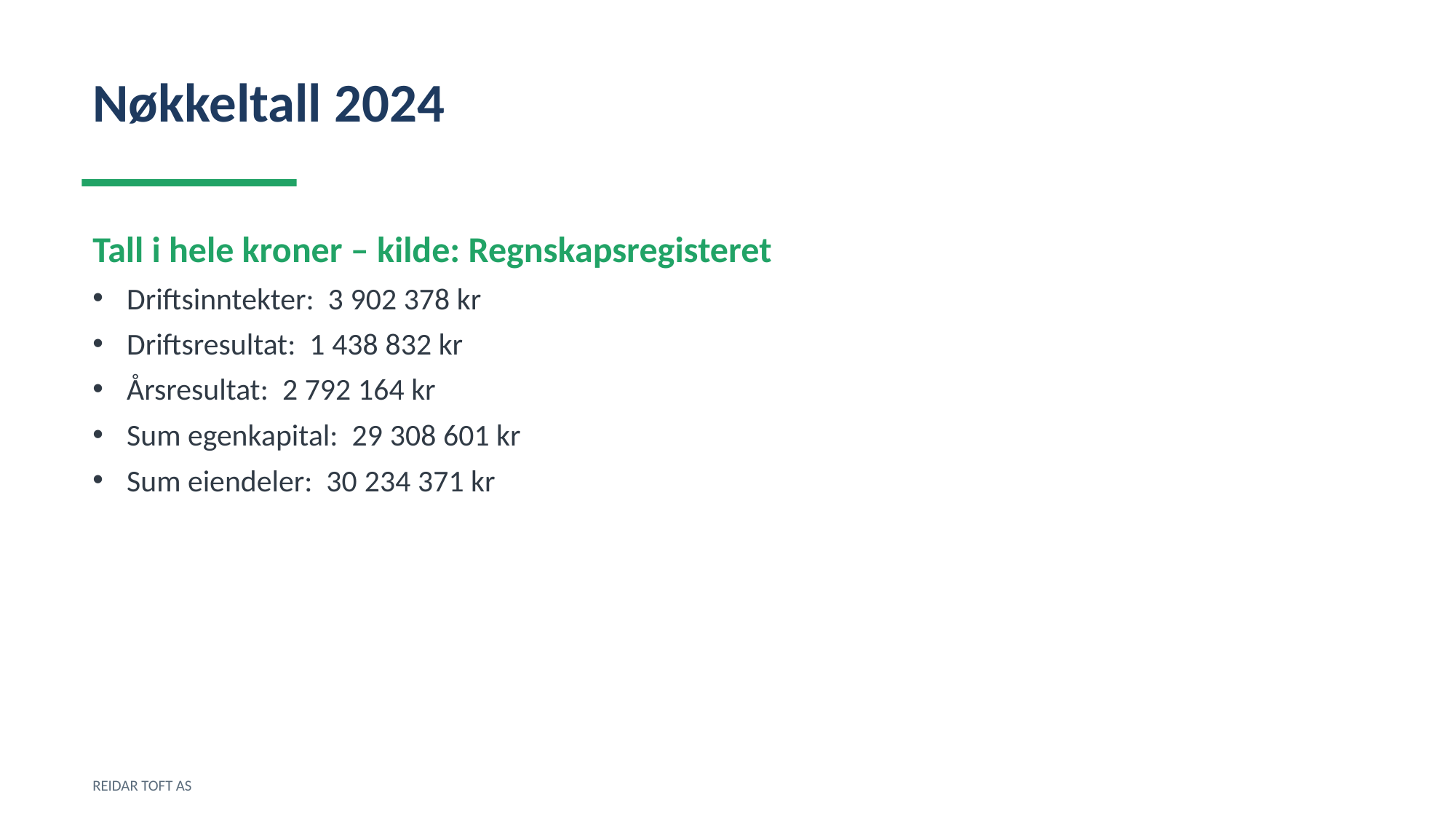

Nøkkeltall 2024

Tall i hele kroner – kilde: Regnskapsregisteret
Driftsinntekter:  3 902 378 kr
Driftsresultat:  1 438 832 kr
Årsresultat:  2 792 164 kr
Sum egenkapital:  29 308 601 kr
Sum eiendeler:  30 234 371 kr
REIDAR TOFT AS